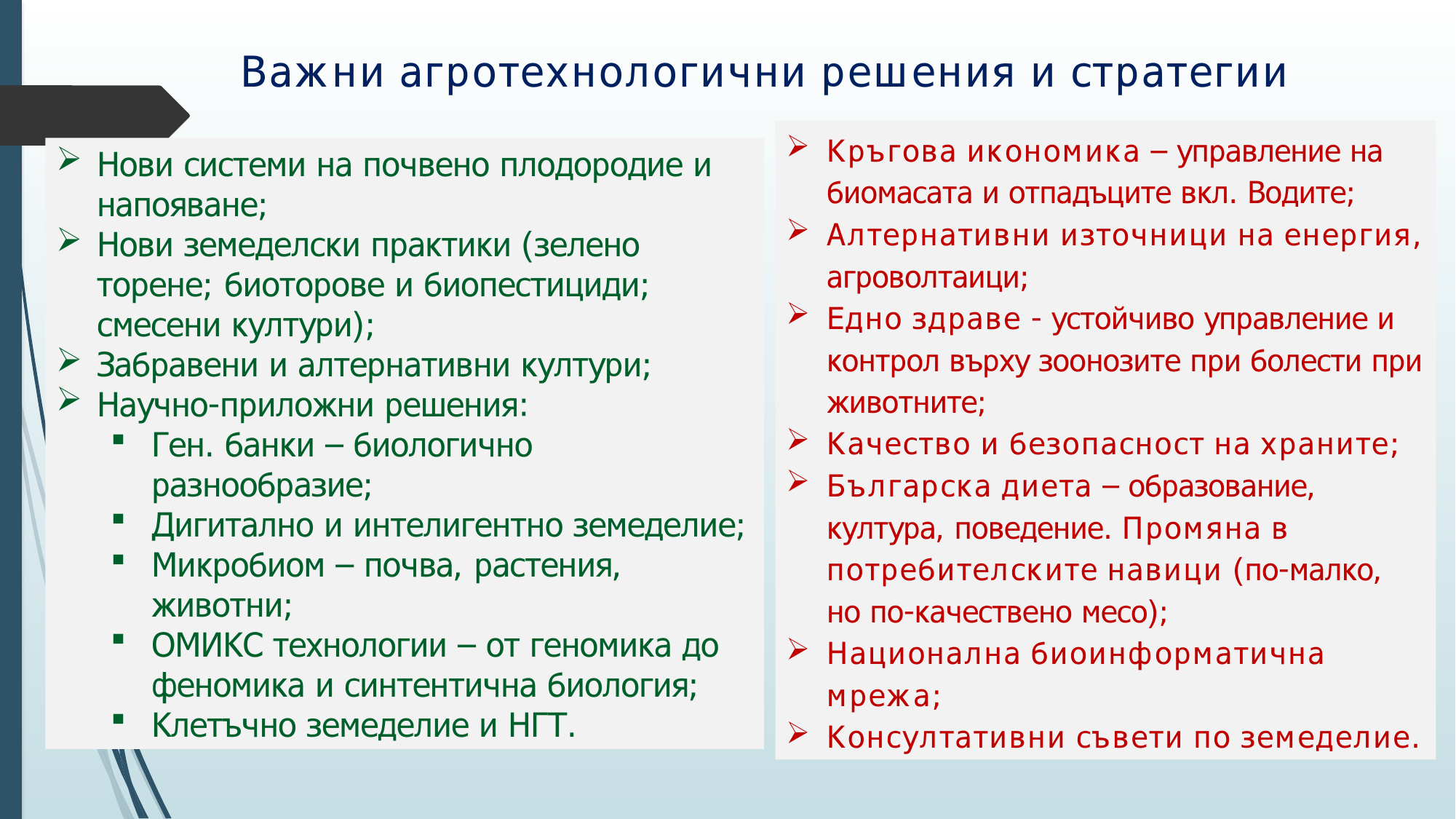

Важни агротехнологични решения и стратегии
Кръгова икономика – управление на биомасата и отпадъците вкл. Водите;
Алтернативни източници на енергия, агроволтаици;
Едно здраве - устойчиво управление и контрол върху зоонозите при болести при животните;
Качество и безопасност на храните;
Българска диета – образование, култура, поведение. Промяна в потребителските навици (по-малко, но по-качествено месо);
Национална биоинформатична мрежа;
Консултативни съвети по земеделие.
Нови системи на почвено плодородие и напояване;
Нови земеделски практики (зелено торене; биоторове и биопестициди; смесени култури);
Забравени и алтернативни култури;
Научно-приложни решения:
Ген. банки – биологично разнообразие;
Дигитално и интелигентно земеделие;
Микробиом – почва, растения, животни;
ОМИКС технологии – от геномика до феномика и синтентична биология;
Клетъчно земеделие и НГТ.